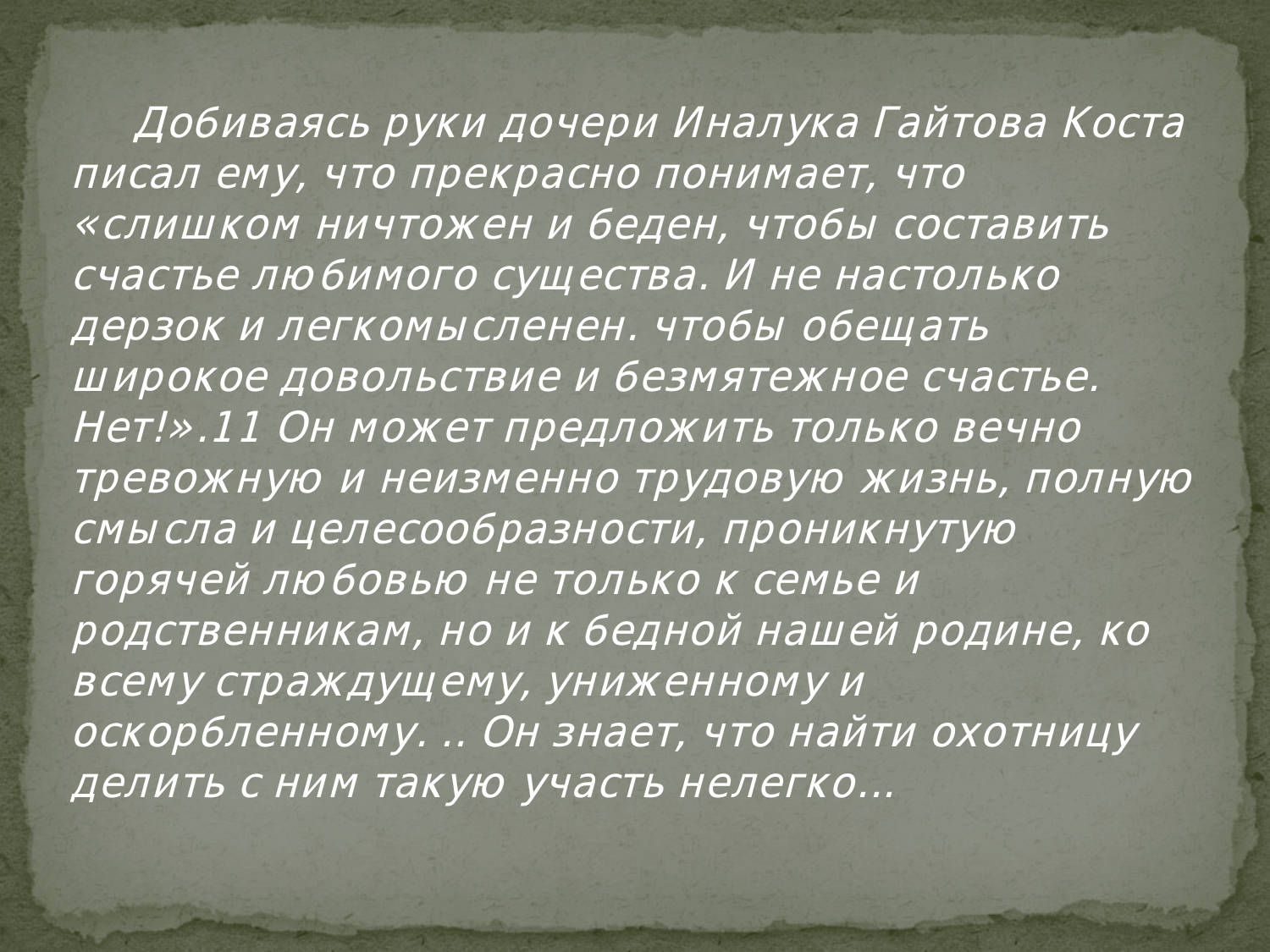

Добиваясь руки дочери Иналука Гайтова Коста писал ему, что прекрасно понимает, что «слишком ничтожен и беден, чтобы составить счастье любимого существа. И не настолько дерзок и легкомысленен. чтобы обещать широкое довольствие и безмятежное счастье. Нет!».11 Он может предложить только вечно тревожную и неизменно трудовую жизнь, полную смысла и целесообразности, проникнутую горячей любовью не только к семье и родственникам, но и к бедной нашей родине, ко всему страждущему, униженному и оскорбленному. .. Он знает, что найти охотницу делить с ним такую участь нелегко...